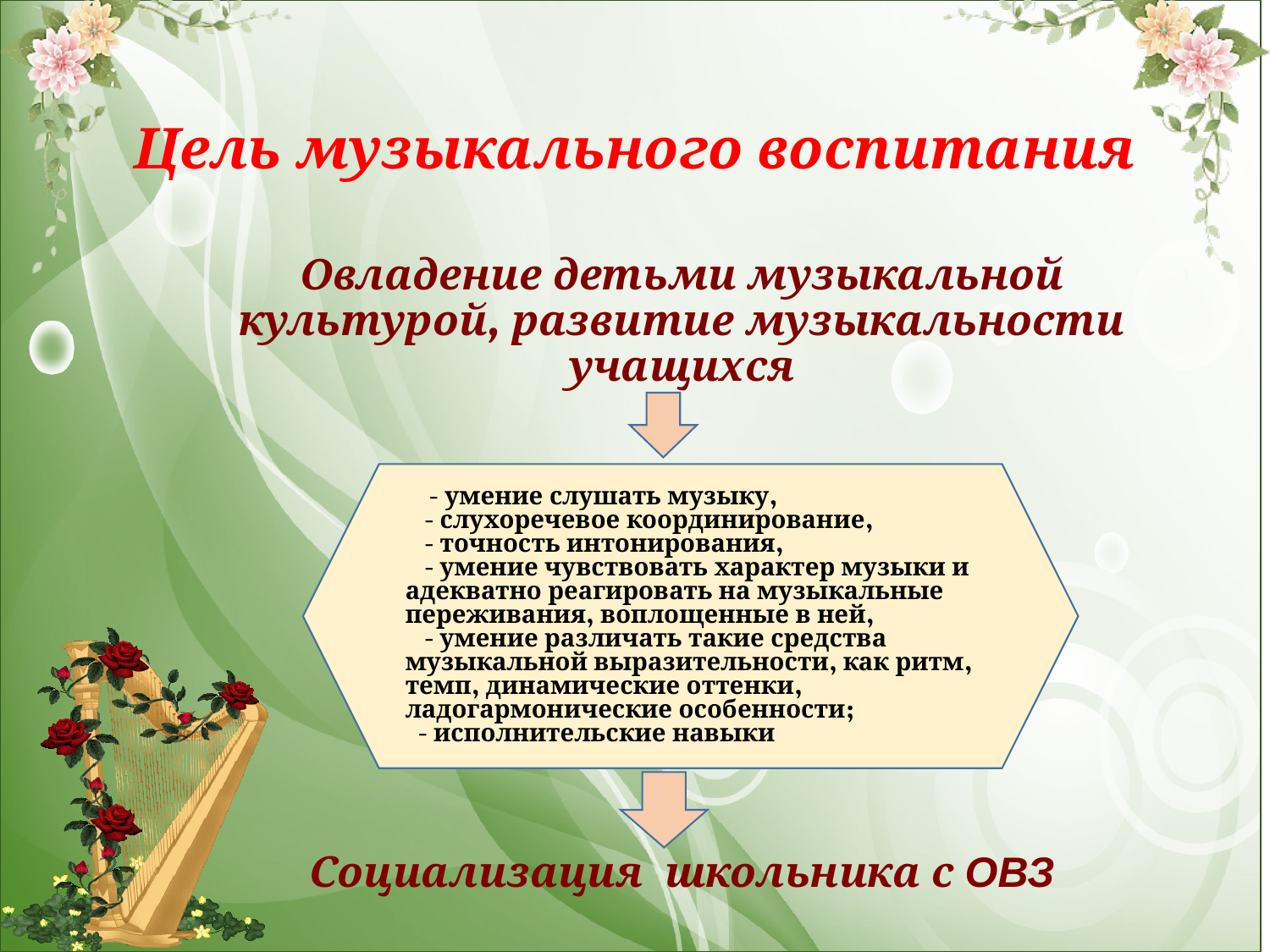

# Цель музыкального воспитания

Овладение детьми музыкальной культурой, развитие музыкальности учащихся

Социализация  школьника с ОВЗ

    - умение слушать музыку,
   - слухоречевое координирование,
   - точность интонирования,
   - умение чувствовать характер музыки и адекватно реагировать на музыкальные переживания, воплощенные в ней,
   - умение различать такие средства музыкальной выразительности, как ритм, темп, динамические оттенки, ладогармонические особенности;
  - исполнительские навыки